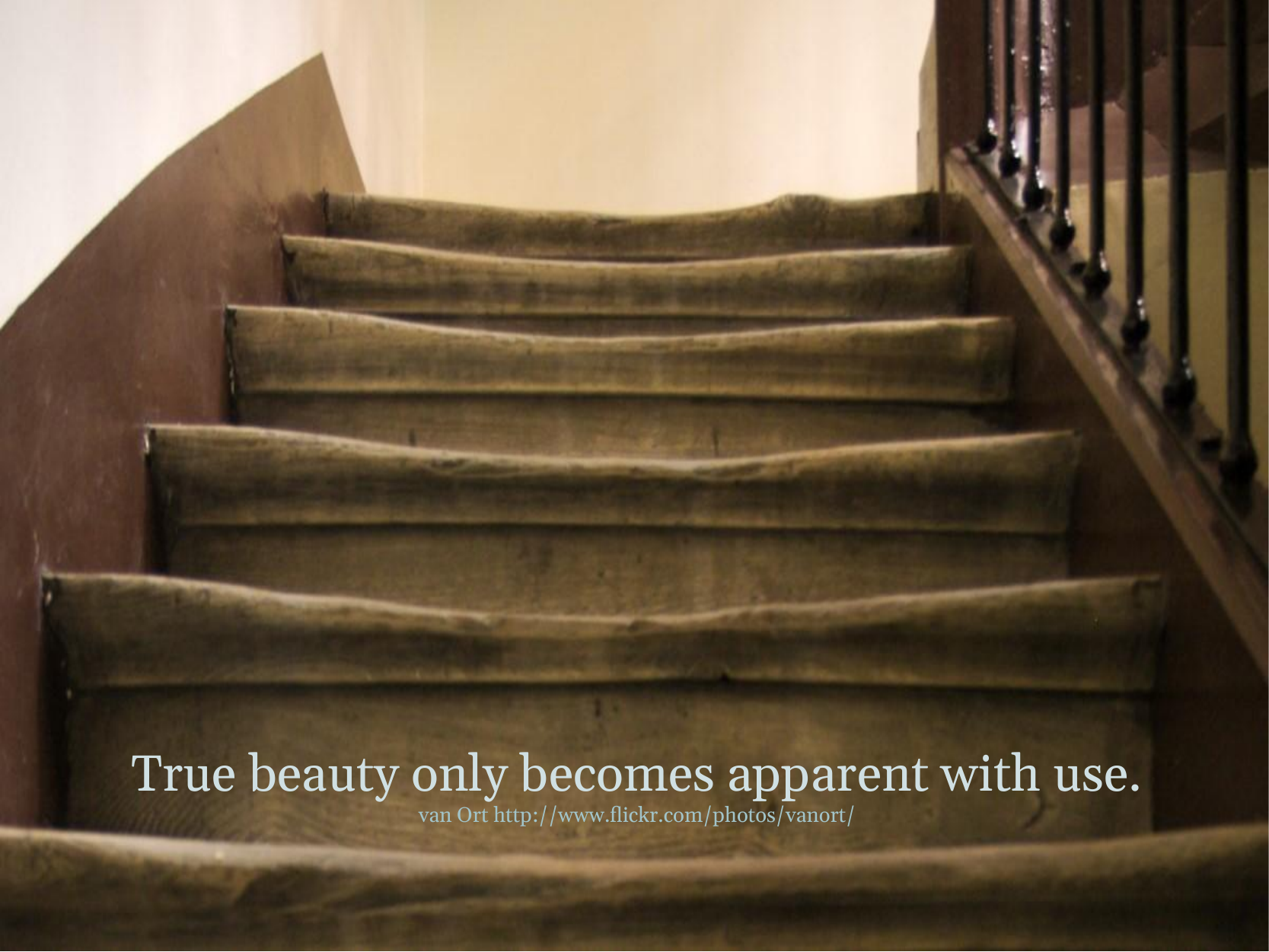

True beauty only becomes apparent with use.
van Ort http://www.flickr.com/photos/vanort/